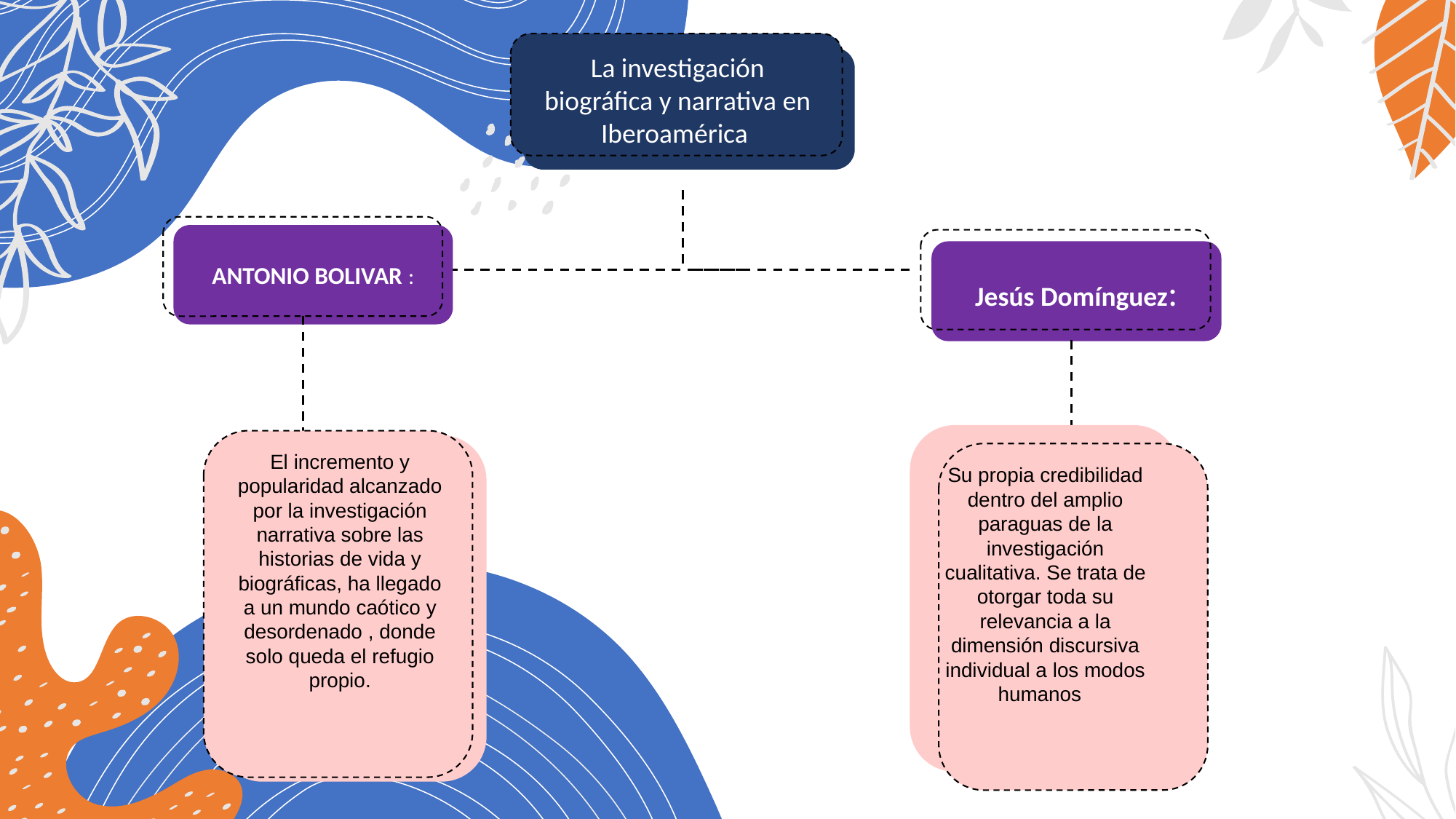

La investigación biográfica y narrativa en Iberoamérica
La investigación biográfica y narrativa en Iberoamérica

ANTONIO BOLIVAR :

Jesús Domínguez:

El incremento y la popularidad alcanz
El incremento y popularidad alcanzado por la investigación narrativa sobre las historias de vida y biográficas, ha llegado a un mundo caótico y desordenado , donde solo queda el refugio propio.
Su propia credibilidad dentro del amplio paraguas de la investigación cualitativa. Se trata de otorgar toda su relevancia a la dimensión discursiva individual a los modos humanos